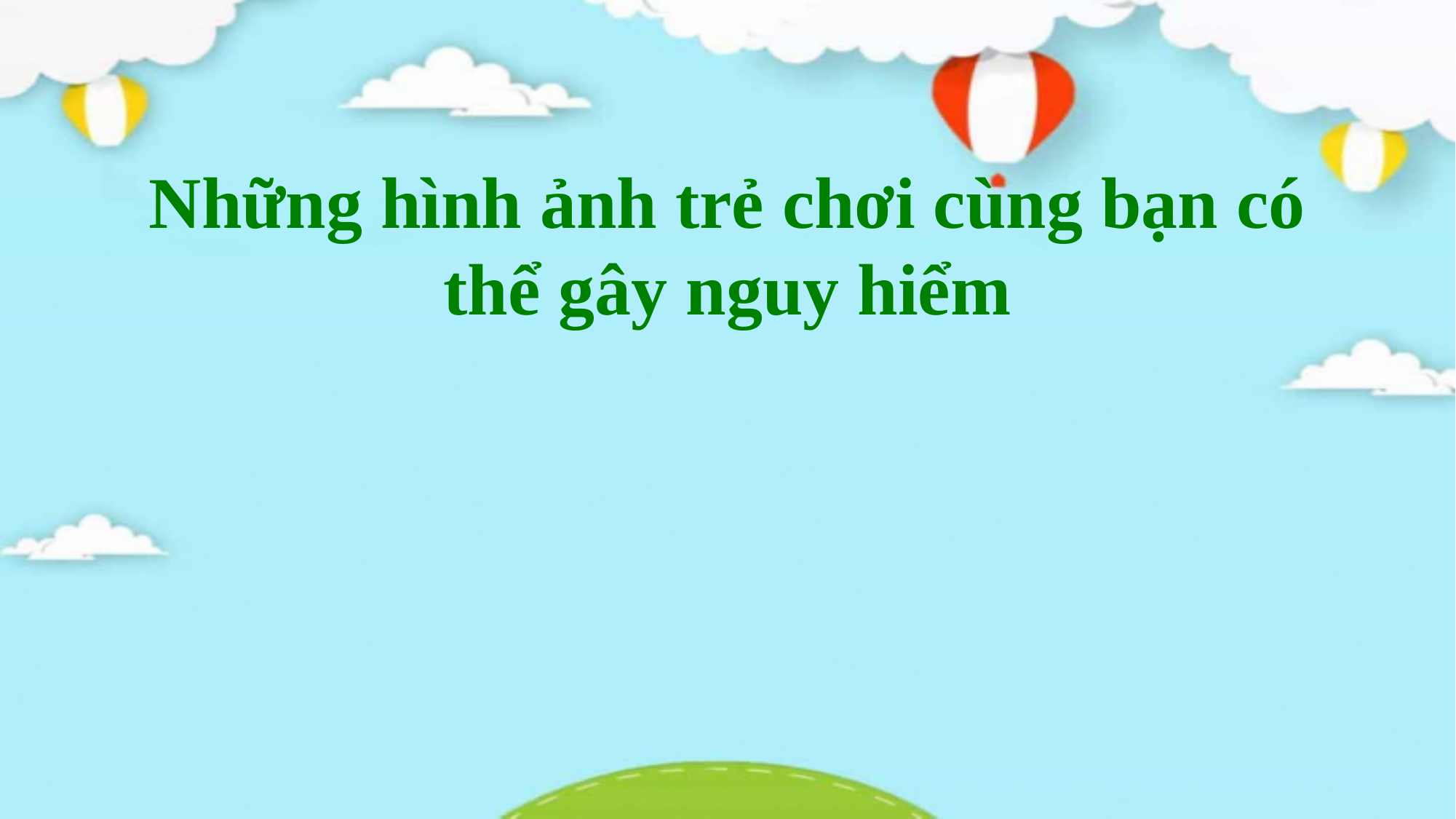

# Những hình ảnh trẻ chơi cùng bạn có thể gây nguy hiểm